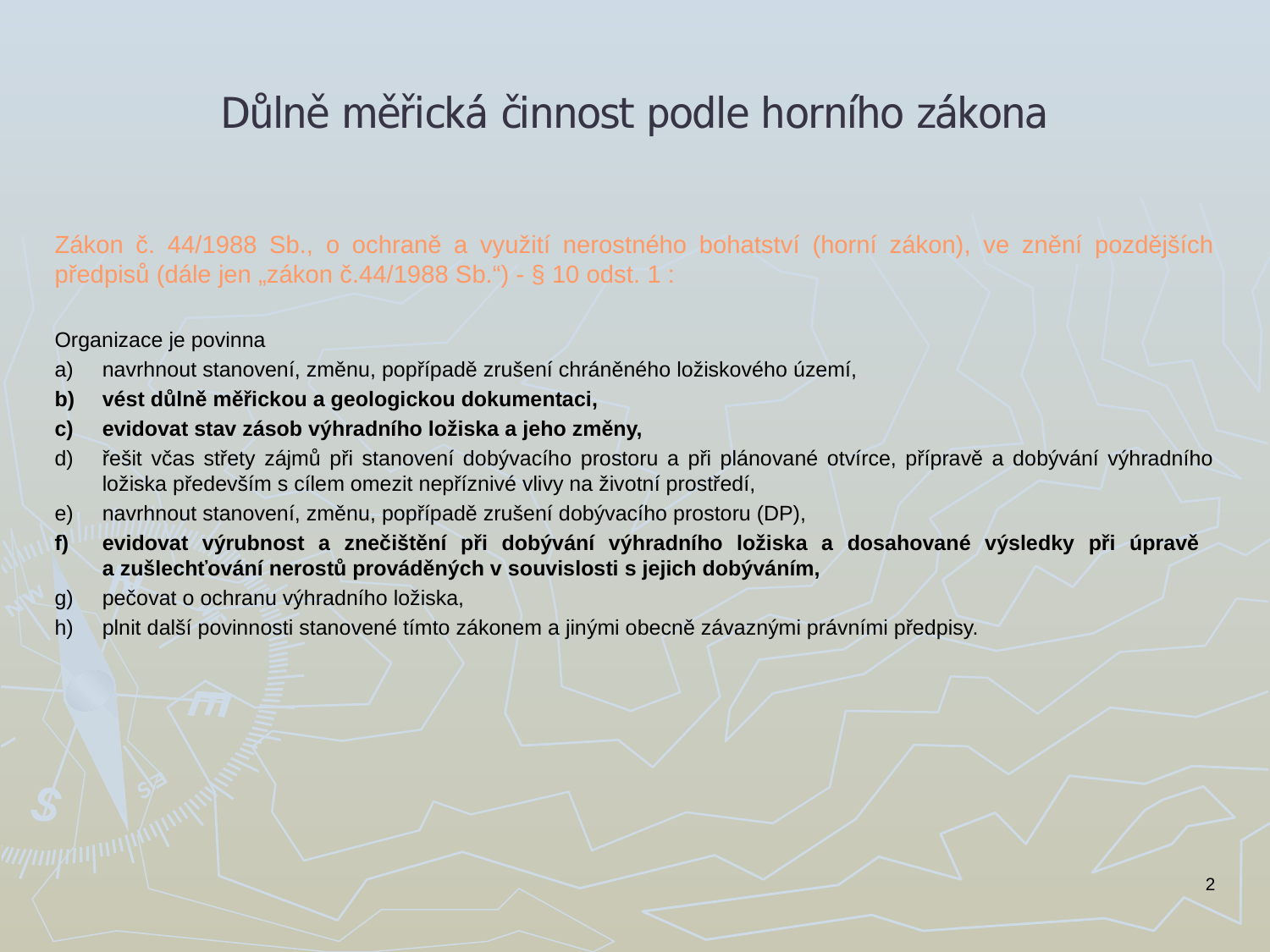

# Důlně měřická činnost podle horního zákona
Zákon č. 44/1988 Sb., o ochraně a využití nerostného bohatství (horní zákon), ve znění pozdějších předpisů (dále jen „zákon č.44/1988 Sb.“) - § 10 odst. 1 :

Organizace je povinna
navrhnout stanovení, změnu, popřípadě zrušení chráněného ložiskového území,
vést důlně měřickou a geologickou dokumentaci,
evidovat stav zásob výhradního ložiska a jeho změny,
řešit včas střety zájmů při stanovení dobývacího prostoru a při plánované otvírce, přípravě a dobývání výhradního ložiska především s cílem omezit nepříznivé vlivy na životní prostředí,
navrhnout stanovení, změnu, popřípadě zrušení dobývacího prostoru (DP),
evidovat výrubnost a znečištění při dobývání výhradního ložiska a dosahované výsledky při úpravě
a zušlechťování nerostů prováděných v souvislosti s jejich dobýváním,
pečovat o ochranu výhradního ložiska,
plnit další povinnosti stanovené tímto zákonem a jinými obecně závaznými právními předpisy.
2